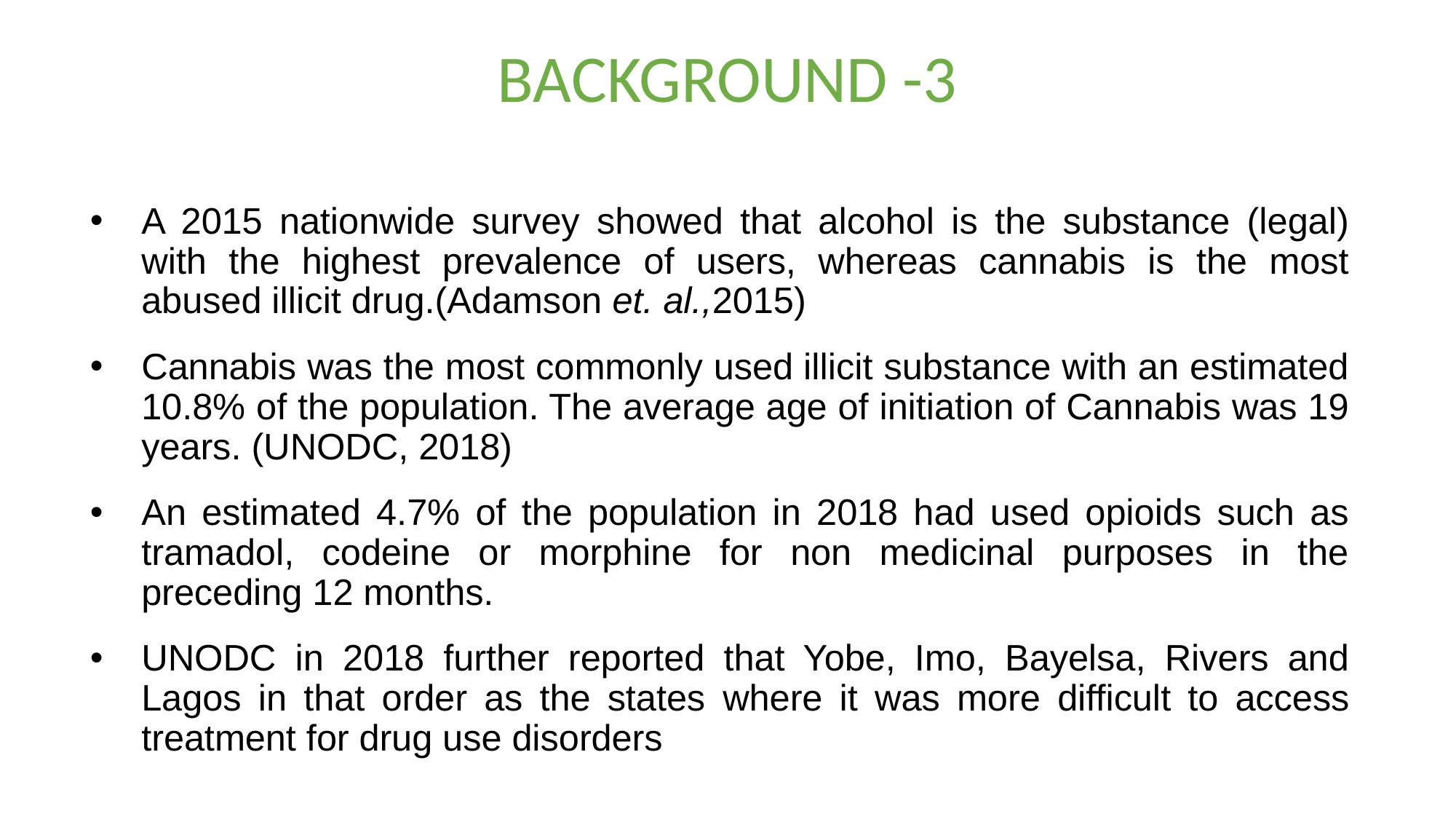

# BACKGROUND -3

A 2015 nationwide survey showed that alcohol is the substance (legal) with the highest prevalence of users, whereas cannabis is the most abused illicit drug.(Adamson et. al.,2015)
Cannabis was the most commonly used illicit substance with an estimated 10.8% of the population. The average age of initiation of Cannabis was 19 years. (UNODC, 2018)
An estimated 4.7% of the population in 2018 had used opioids such as tramadol, codeine or morphine for non medicinal purposes in the preceding 12 months.
UNODC in 2018 further reported that Yobe, Imo, Bayelsa, Rivers and Lagos in that order as the states where it was more difficult to access treatment for drug use disorders